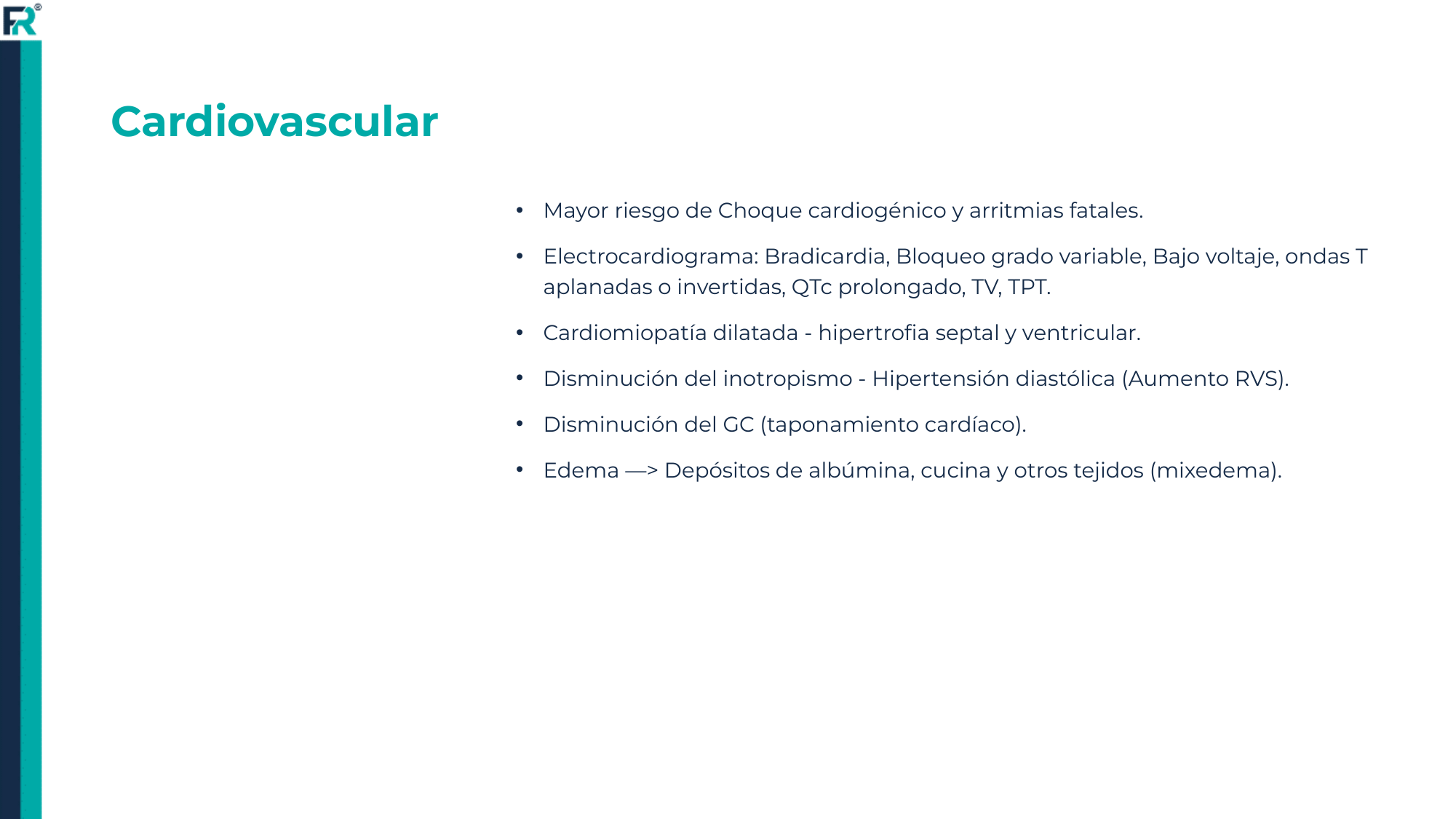

# Cardiovascular
Mayor riesgo de Choque cardiogénico y arritmias fatales.
Electrocardiograma: Bradicardia, Bloqueo grado variable, Bajo voltaje, ondas T aplanadas o invertidas, QTc prolongado, TV, TPT.
Cardiomiopatía dilatada - hipertrofia septal y ventricular.
Disminución del inotropismo - Hipertensión diastólica (Aumento RVS).
Disminución del GC (taponamiento cardíaco).
Edema —> Depósitos de albúmina, cucina y otros tejidos (mixedema).